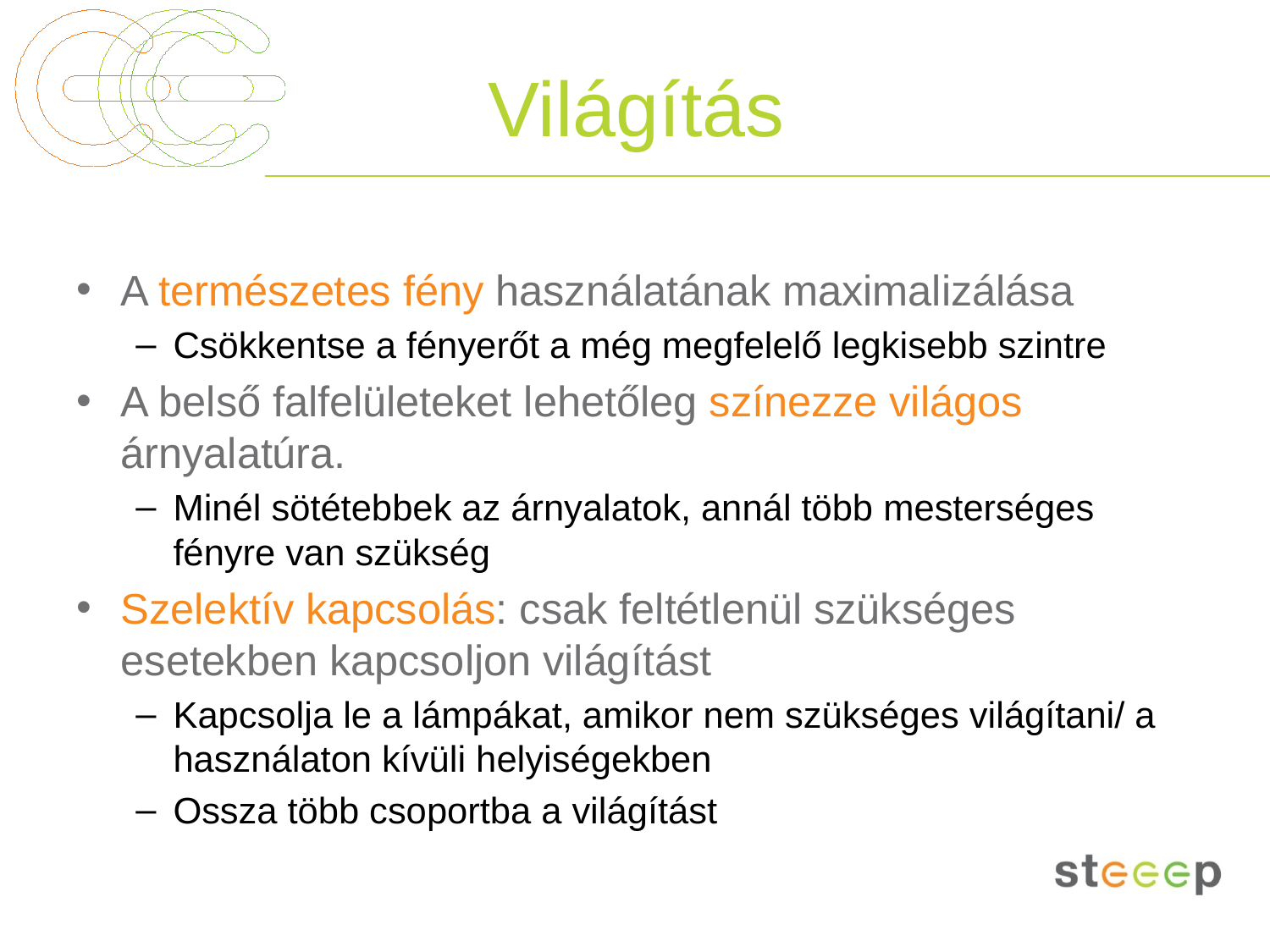

# Világítás

A természetes fény használatának maximalizálása
Csökkentse a fényerőt a még megfelelő legkisebb szintre
A belső falfelületeket lehetőleg színezze világos árnyalatúra.
Minél sötétebbek az árnyalatok, annál több mesterséges fényre van szükség
Szelektív kapcsolás: csak feltétlenül szükséges esetekben kapcsoljon világítást
Kapcsolja le a lámpákat, amikor nem szükséges világítani/ a használaton kívüli helyiségekben
Ossza több csoportba a világítást